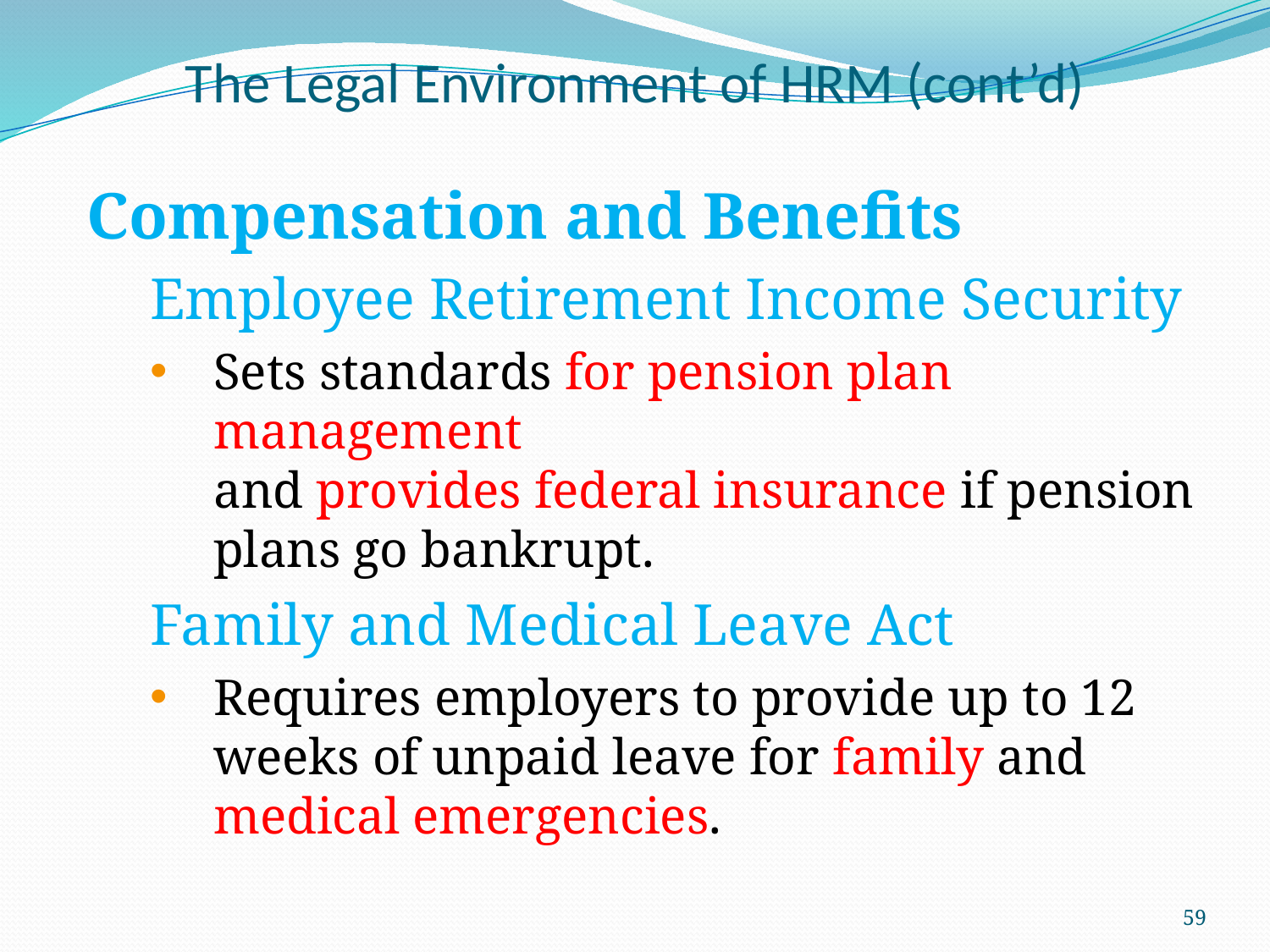

The Legal Environment of HRM (cont’d)
Compensation and Benefits
Employee Retirement Income Security
Sets standards for pension plan management
and provides federal insurance if pension
plans go bankrupt.
Family and Medical Leave Act
Requires employers to provide up to 12
weeks of unpaid leave for family and
medical emergencies.
59